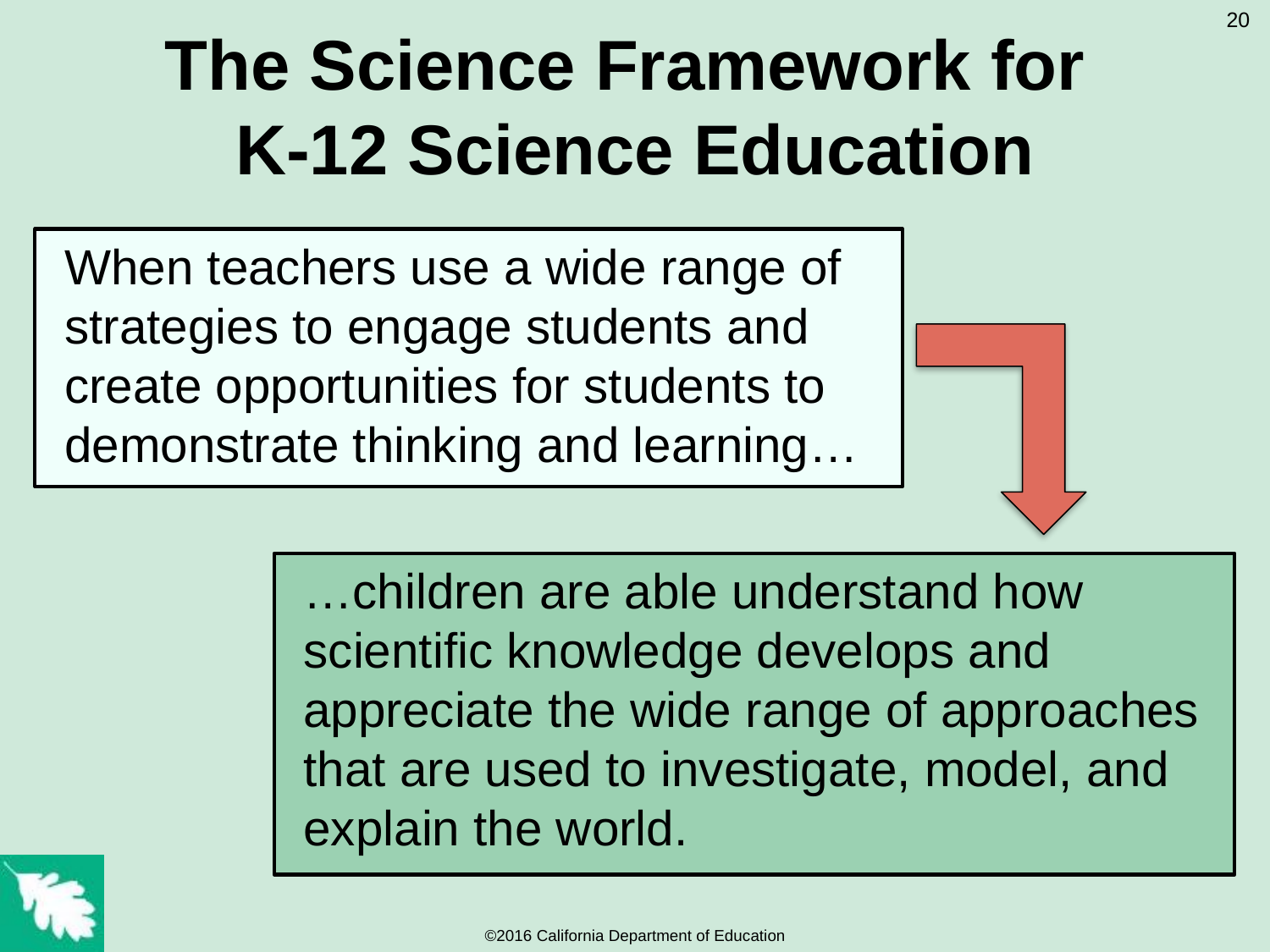

# The Science Framework for K-12 Science Education
20
When teachers use a wide range of strategies to engage students and create opportunities for students to demonstrate thinking and learning…

…children are able understand how scientific knowledge develops and appreciate the wide range of approaches that are used to investigate, model, and explain the world.